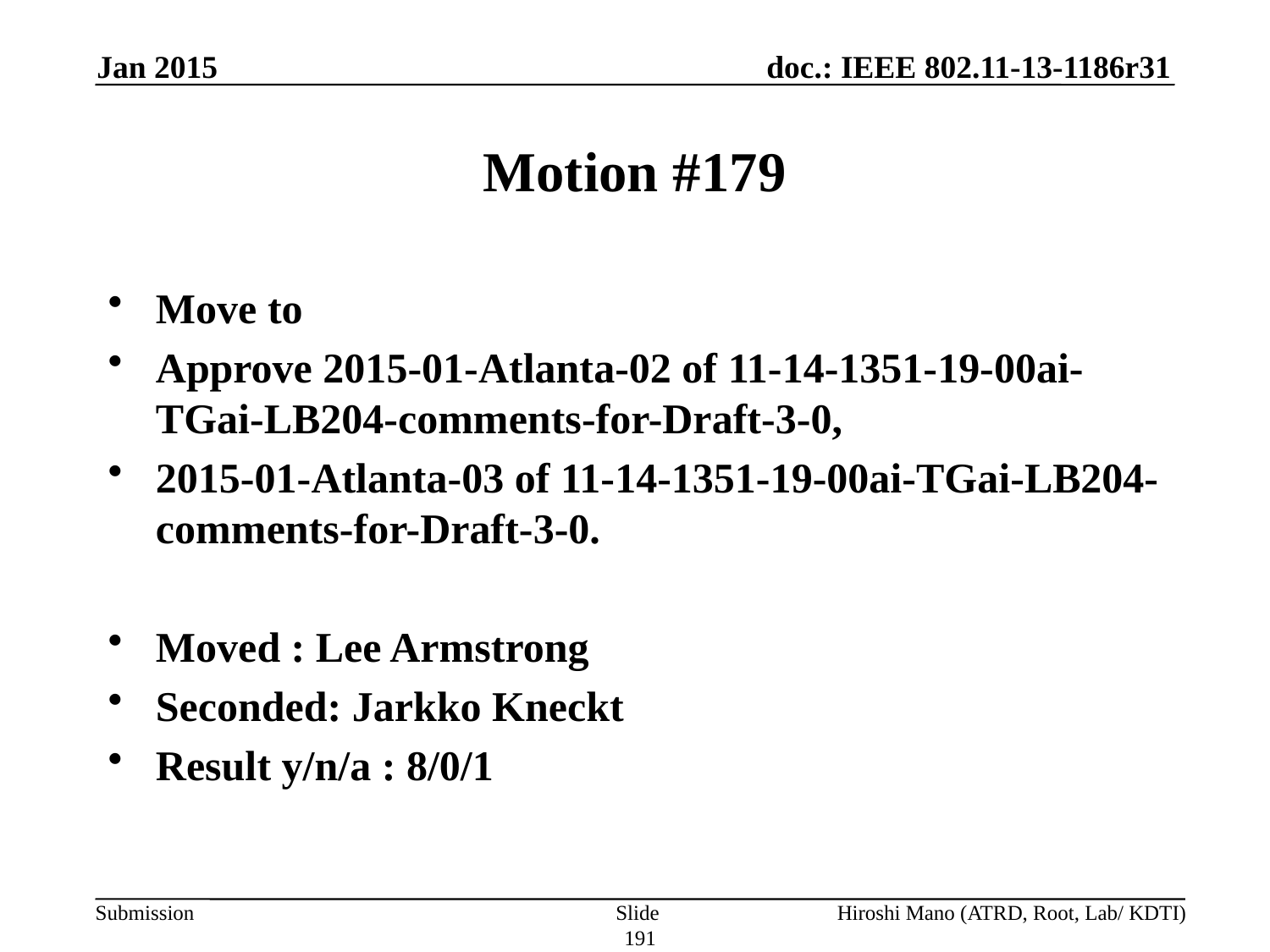

Jan 2015
# Motion #179
Move to
Approve 2015-01-Atlanta-02 of 11-14-1351-19-00ai-TGai-LB204-comments-for-Draft-3-0,
2015-01-Atlanta-03 of 11-14-1351-19-00ai-TGai-LB204-comments-for-Draft-3-0.

Moved : Lee Armstrong
Seconded: Jarkko Kneckt
Result y/n/a : 8/0/1
Slide 191
Hiroshi Mano (ATRD, Root, Lab/ KDTI)